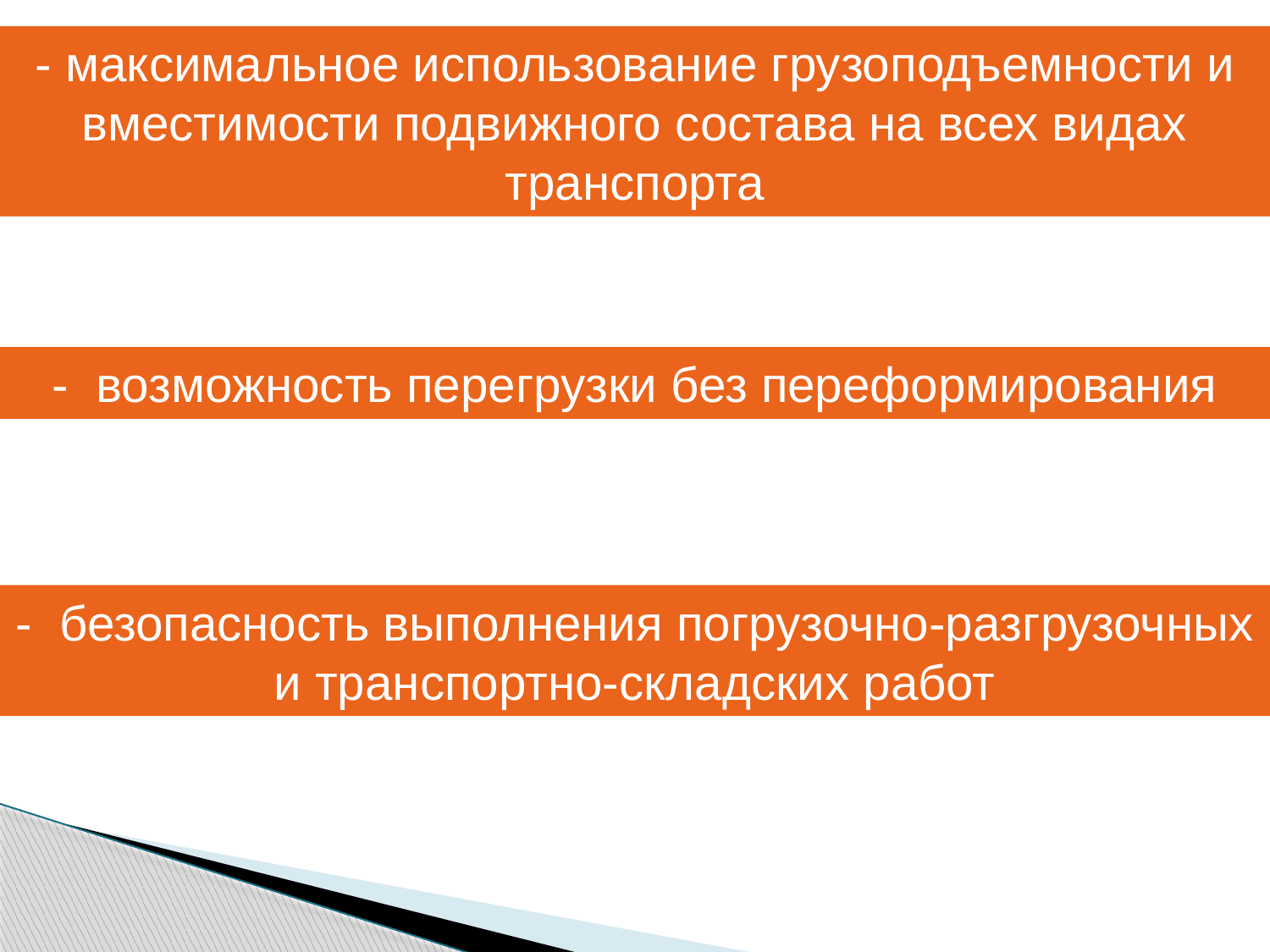

- максимальное использование грузоподъемности и вместимости подвижного состава на всех видах транспорта
-  возможность перегрузки без переформирования
-  безопасность выполнения погрузочно-разгрузочных и транспортно-складских работ